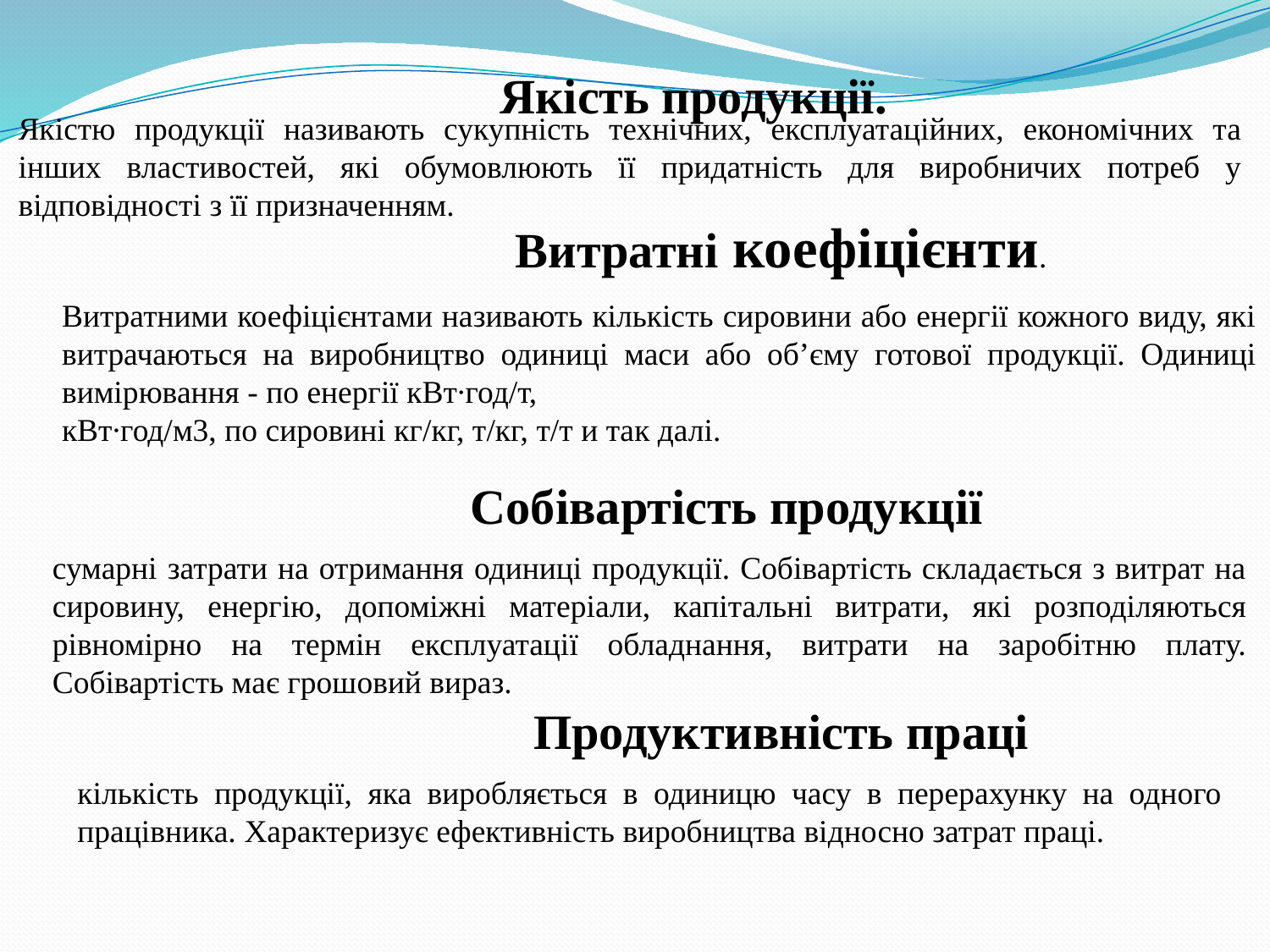

Якість продукції.
Якістю продукції називають сукупність технічних, експлуатаційних, економічних та інших властивостей, які обумовлюють її придатність для виробничих потреб у відповідності з її призначенням.
Витратні коефіцієнти.
Витратними коефіцієнтами називають кількість сировини або енергії кожного виду, які витрачаються на виробництво одиниці маси або об’єму готової продукції. Одиниці вимірювання - по енергії кВт∙год/т,
кВт∙год/м3, по сировині кг/кг, т/кг, т/т и так далі.
Собівартість продукції
сумарні затрати на отримання одиниці продукції. Собівартість складається з витрат на сировину, енергію, допоміжні матеріали, капітальні витрати, які розподіляються рівномірно на термін експлуатації обладнання, витрати на заробітню плату. Собівартість має грошовий вираз.
Продуктивність праці
кількість продукції, яка виробляється в одиницю часу в перерахунку на одного працівника. Характеризує ефективність виробництва відносно затрат праці.